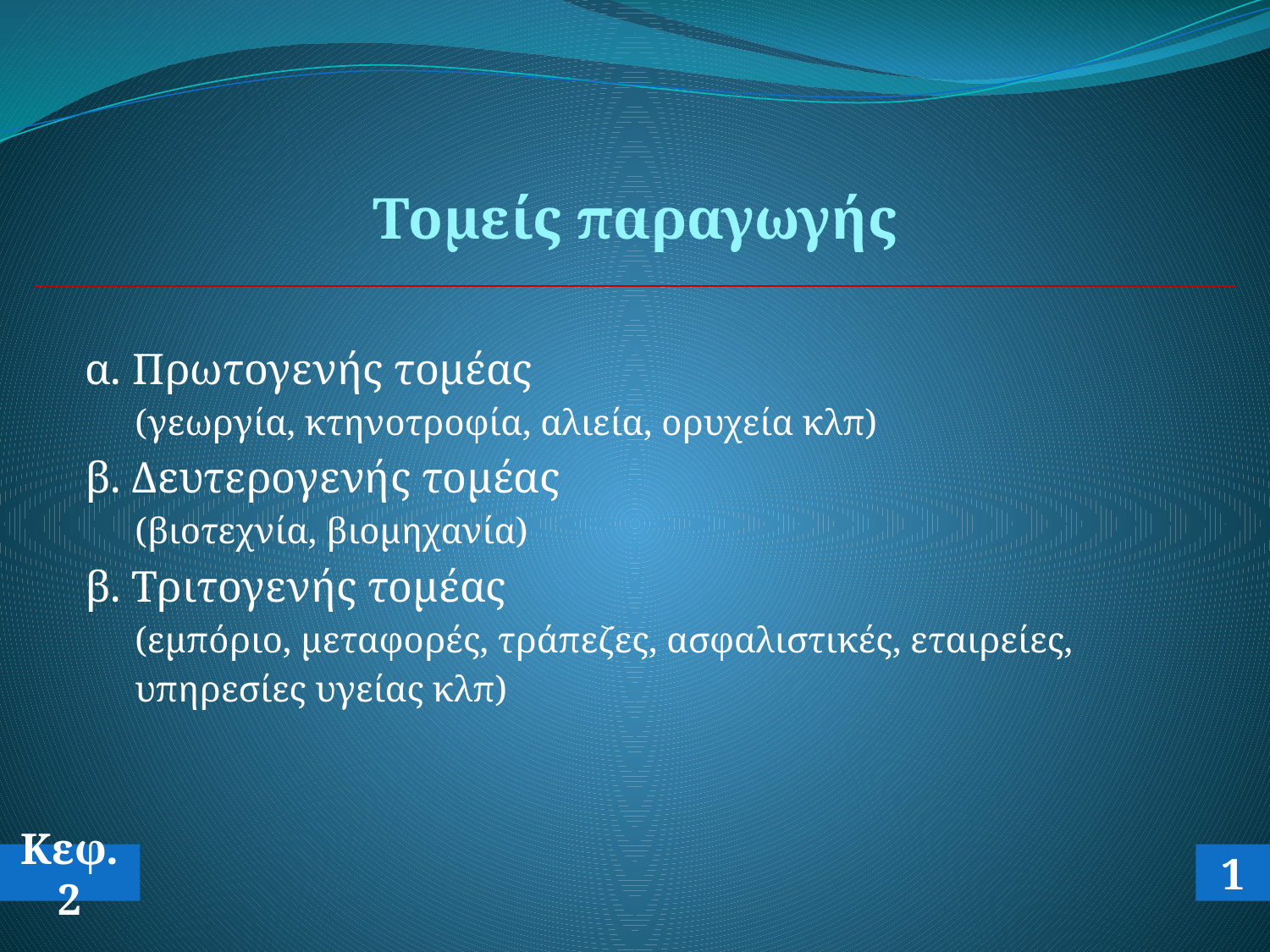

# Τομείς παραγωγής

α. Πρωτογενής τομέας
(γεωργία, κτηνοτροφία, αλιεία, ορυχεία κλπ)
β. Δευτερογενής τομέας
(βιοτεχνία, βιομηχανία)
β. Τριτογενής τομέας
(εμπόριο, μεταφορές, τράπεζες, ασφαλιστικές, εταιρείες,
υπηρεσίες υγείας κλπ)

Κεφ.2
1